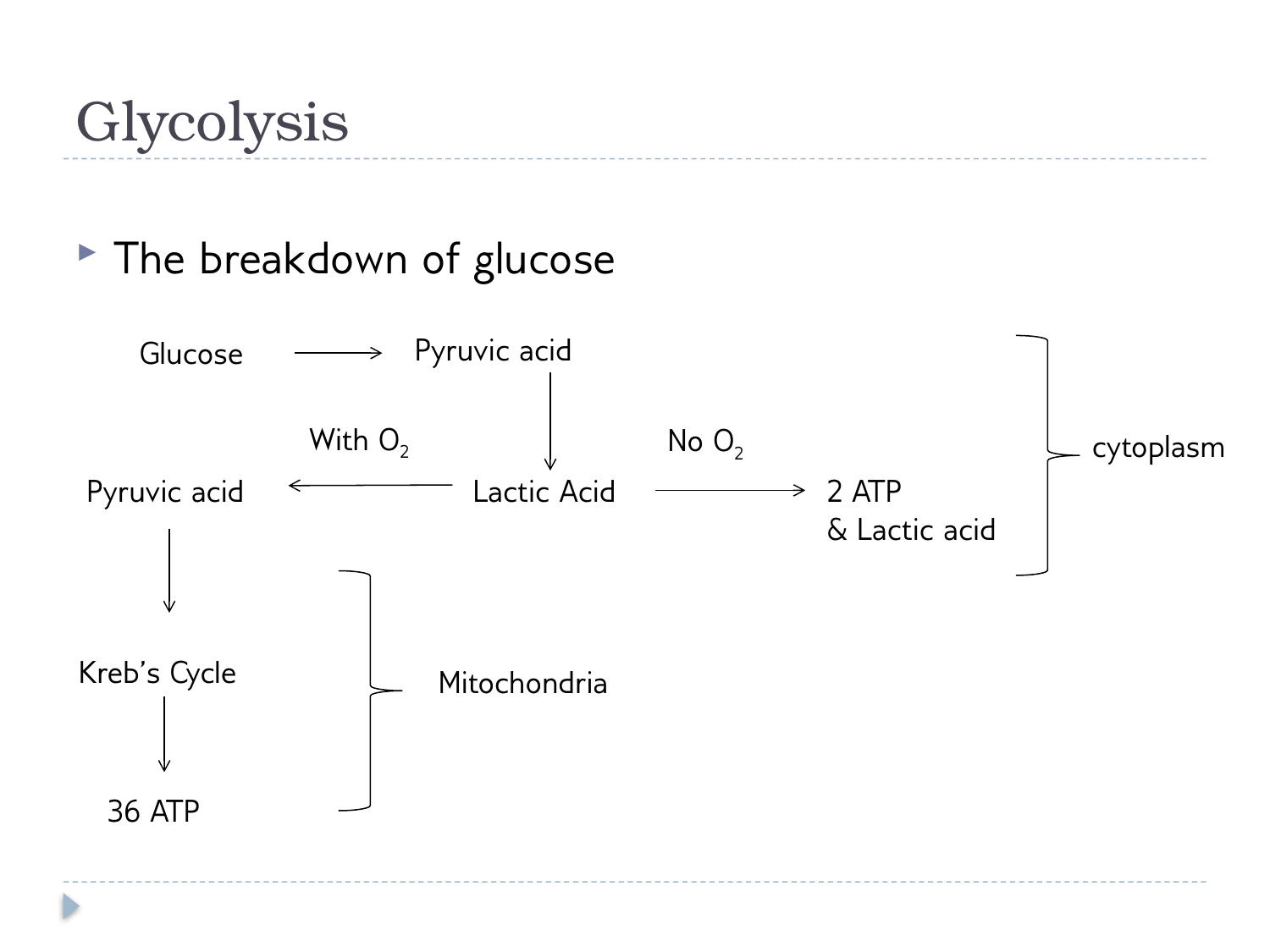

# Glycolysis
The breakdown of glucose
Pyruvic acid
Glucose

With O2
No O2
cytoplasm
Pyruvic acid
Lactic Acid
2 ATP
& Lactic acid

Kreb’s Cycle
Mitochondria
36 ATP